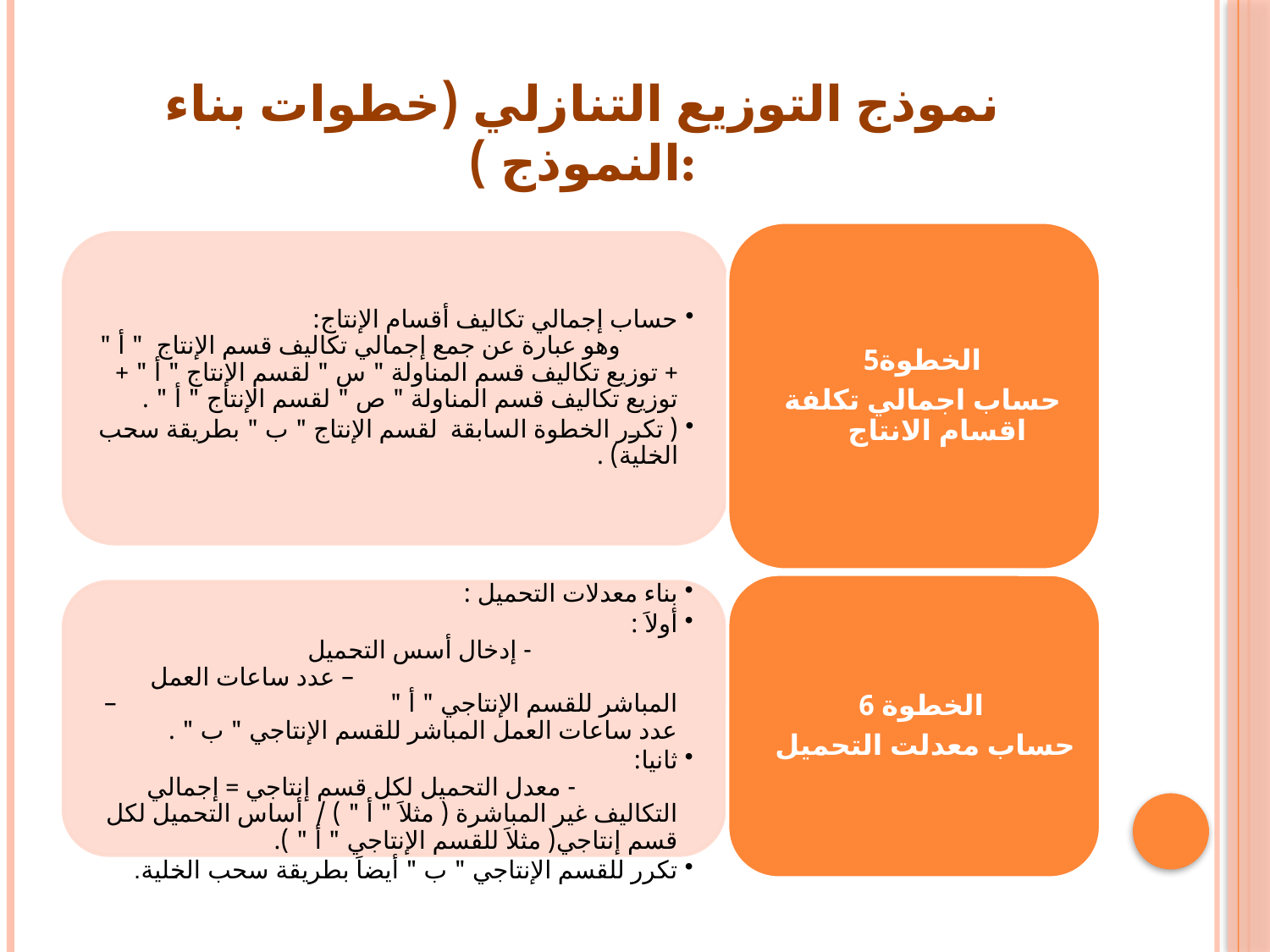

# نموذج التوزيع التنازلي (خطوات بناء النموذج ):
حساب إجمالي تكاليف أقسام الإنتاج:                                            وهو عبارة عن جمع إجمالي تكاليف قسم الإنتاج  " أ " + توزيع تكاليف قسم المناولة " س " لقسم الإنتاج " أ " + توزيع تكاليف قسم المناولة " ص " لقسم الإنتاج " أ " .
( تكرر الخطوة السابقة  لقسم الإنتاج " ب " بطريقة سحب الخلية) .
الخطوة5
حساب اجمالي تكلفة اقسام الانتاج

بناء معدلات التحميل :
أولاَ :                                                                                                            - إدخال أسس التحميل                                                                                     – عدد ساعات العمل المباشر للقسم الإنتاجي " أ "                                           – عدد ساعات العمل المباشر للقسم الإنتاجي " ب " .
ثانيا:                                                                                                      - معدل التحميل لكل قسم إنتاجي = إجمالي التكاليف غير المباشرة ( مثلاَ " أ " ) /  أساس التحميل لكل قسم إنتاجي( مثلاَ للقسم الإنتاجي " أ " ).
تكرر للقسم الإنتاجي " ب " أيضاَ بطريقة سحب الخلية.
الخطوة 6
حساب معدلت التحميل